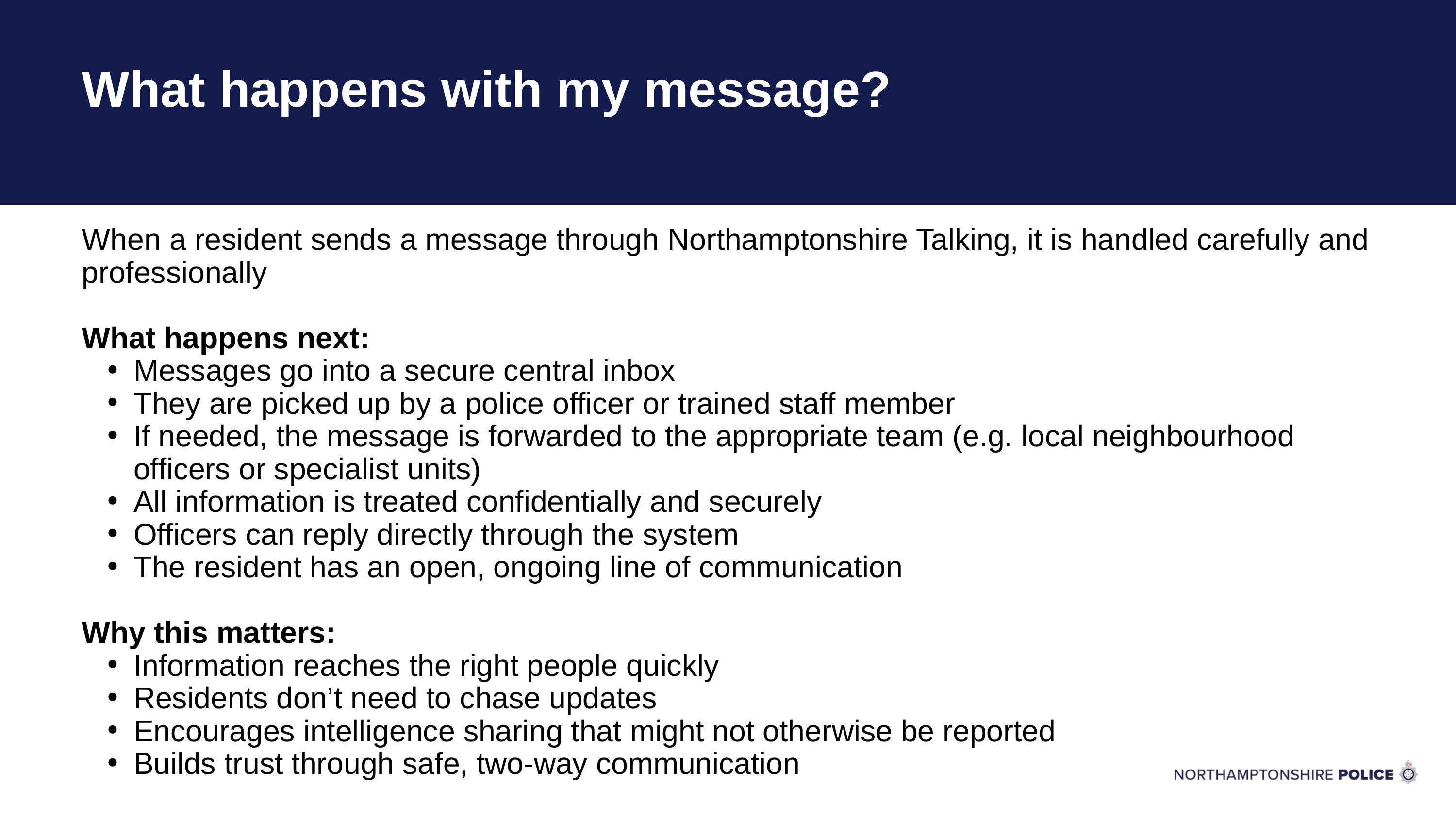

What happens with my message?
When a resident sends a message through Northamptonshire Talking, it is handled carefully and professionally

What happens next:
Messages go into a secure central inbox
They are picked up by a police officer or trained staff member
If needed, the message is forwarded to the appropriate team (e.g. local neighbourhood officers or specialist units)
All information is treated confidentially and securely
Officers can reply directly through the system
The resident has an open, ongoing line of communication

Why this matters:
Information reaches the right people quickly
Residents don’t need to chase updates
Encourages intelligence sharing that might not otherwise be reported
Builds trust through safe, two‑way communication